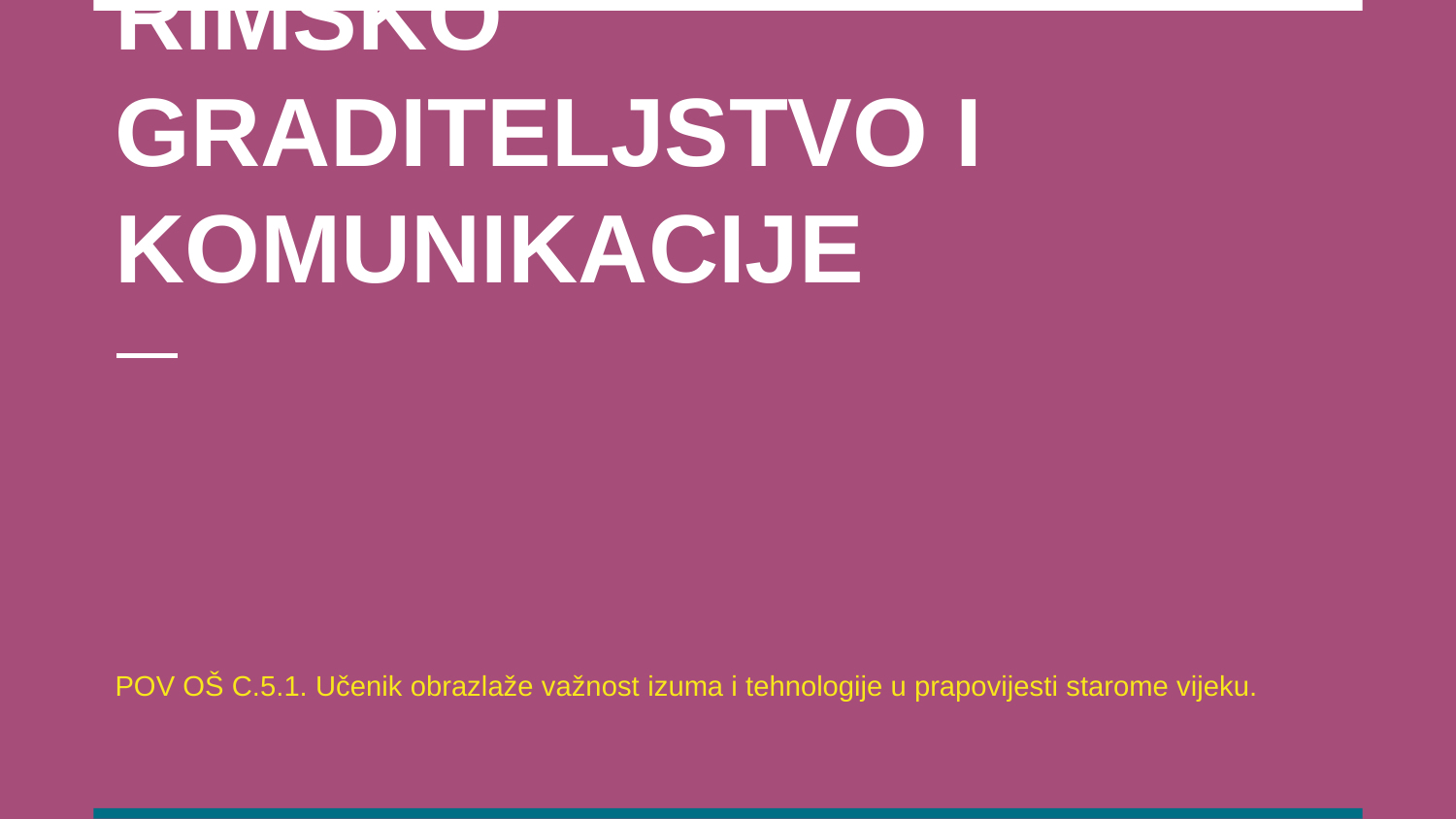

# RIMSKO GRADITELJSTVO I KOMUNIKACIJE
POV OŠ C.5.1. Učenik obrazlaže važnost izuma i tehnologije u prapovijesti starome vijeku.